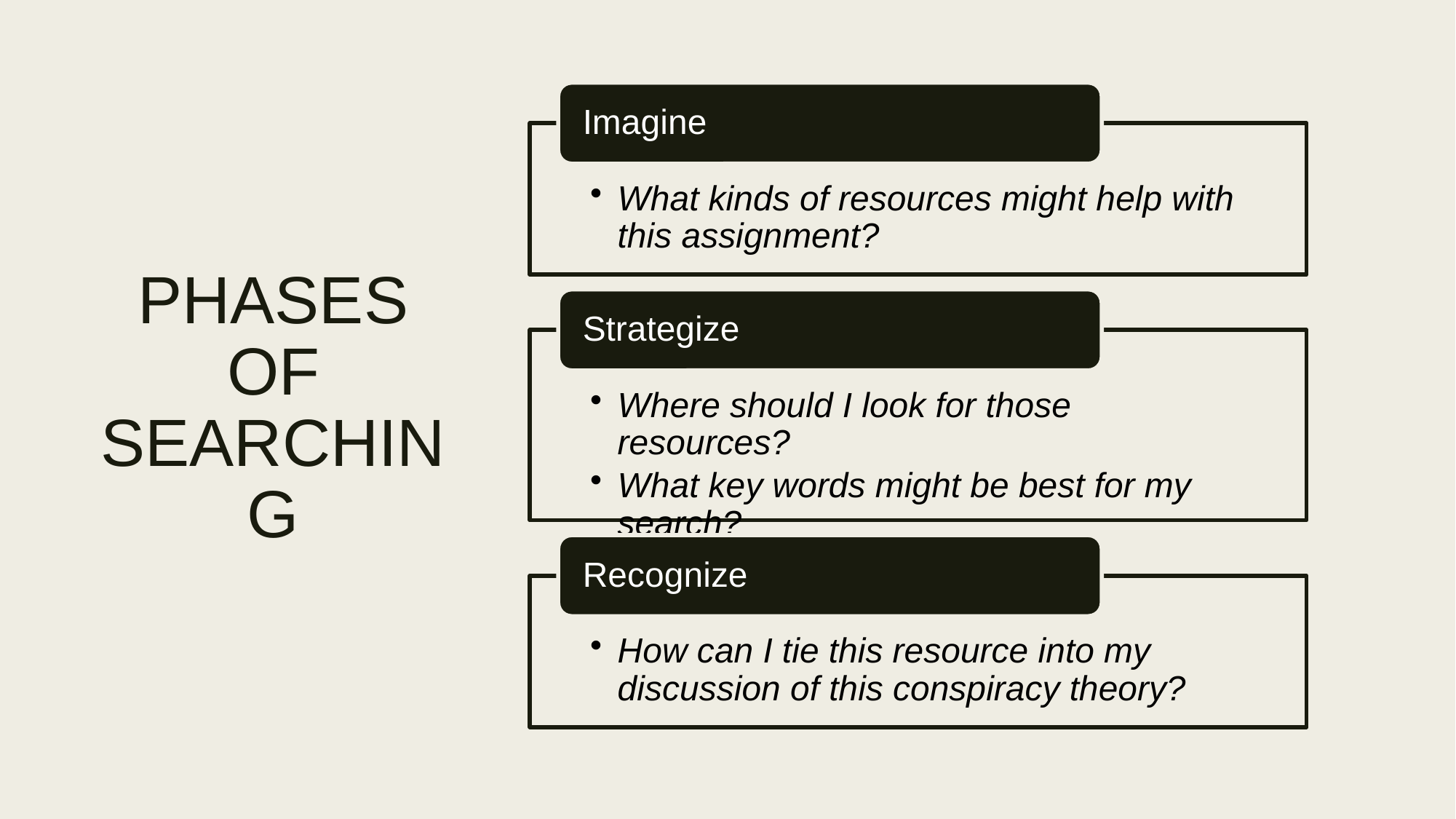

# PHASES OF SEARCHING

Imagine

What kinds of resources might help with this assignment?

Strategize

Where should I look for those resources?
What key words might be best for my search?

Recognize

How can I tie this resource into my discussion of this conspiracy theory?